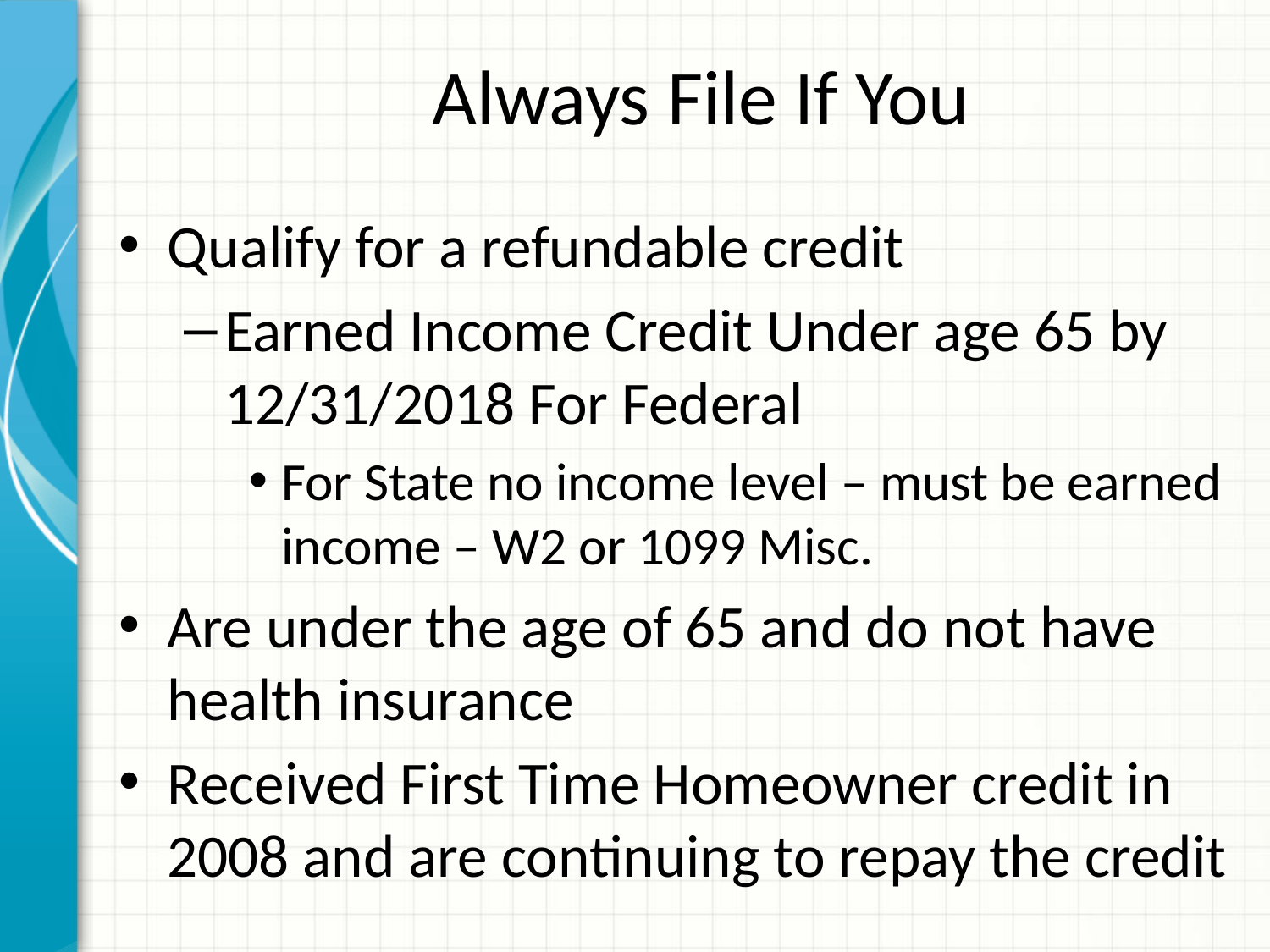

# Always File If You
Qualify for a refundable credit
Earned Income Credit Under age 65 by 12/31/2018 For Federal
For State no income level – must be earned income – W2 or 1099 Misc.
Are under the age of 65 and do not have health insurance
Received First Time Homeowner credit in 2008 and are continuing to repay the credit